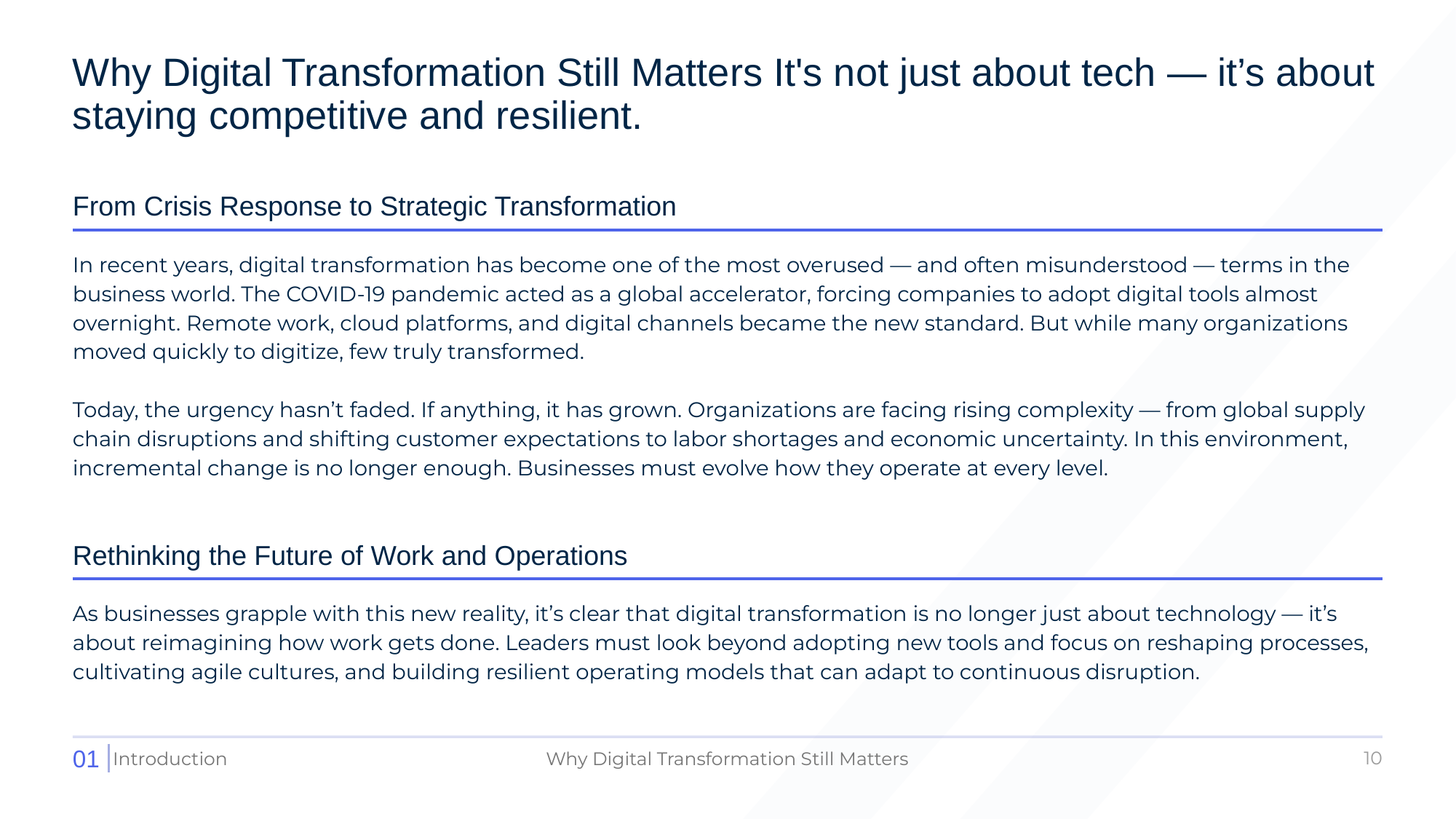

Why Digital Transformation Still Matters It's not just about tech — it’s about staying competitive and resilient.
From Crisis Response to Strategic Transformation
In recent years, digital transformation has become one of the most overused — and often misunderstood — terms in the business world. The COVID-19 pandemic acted as a global accelerator, forcing companies to adopt digital tools almost overnight. Remote work, cloud platforms, and digital channels became the new standard. But while many organizations moved quickly to digitize, few truly transformed.

Today, the urgency hasn’t faded. If anything, it has grown. Organizations are facing rising complexity — from global supply chain disruptions and shifting customer expectations to labor shortages and economic uncertainty. In this environment, incremental change is no longer enough. Businesses must evolve how they operate at every level.
Rethinking the Future of Work and Operations
As businesses grapple with this new reality, it’s clear that digital transformation is no longer just about technology — it’s about reimagining how work gets done. Leaders must look beyond adopting new tools and focus on reshaping processes, cultivating agile cultures, and building resilient operating models that can adapt to continuous disruption.
01
10
Introduction
Why Digital Transformation Still Matters